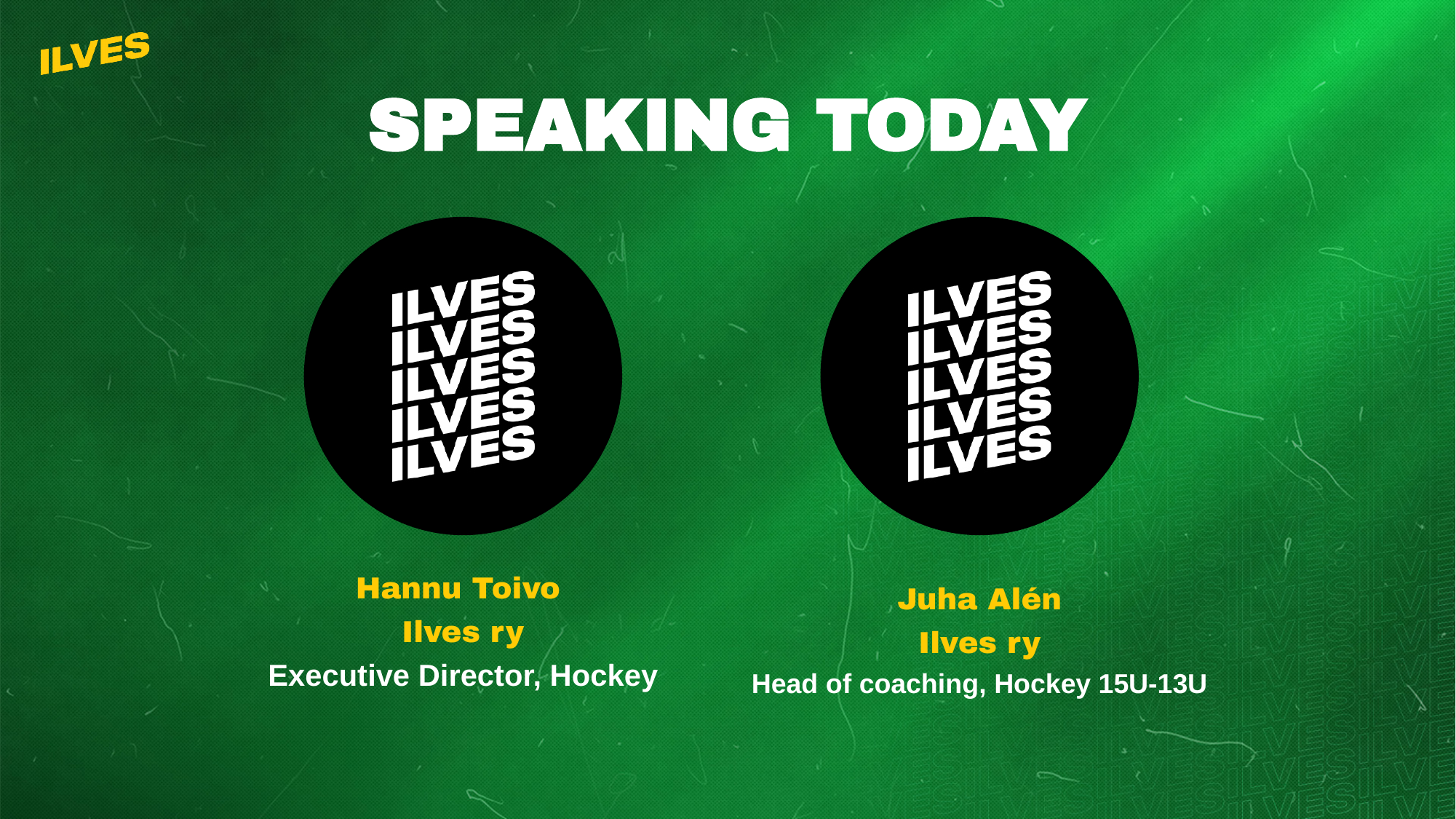

SPEAKING TODAY

Hannu Toivo
Ilves ry
Executive Director, Hockey
Juha Alén
Ilves ry
Head of coaching, Hockey 15U-13U